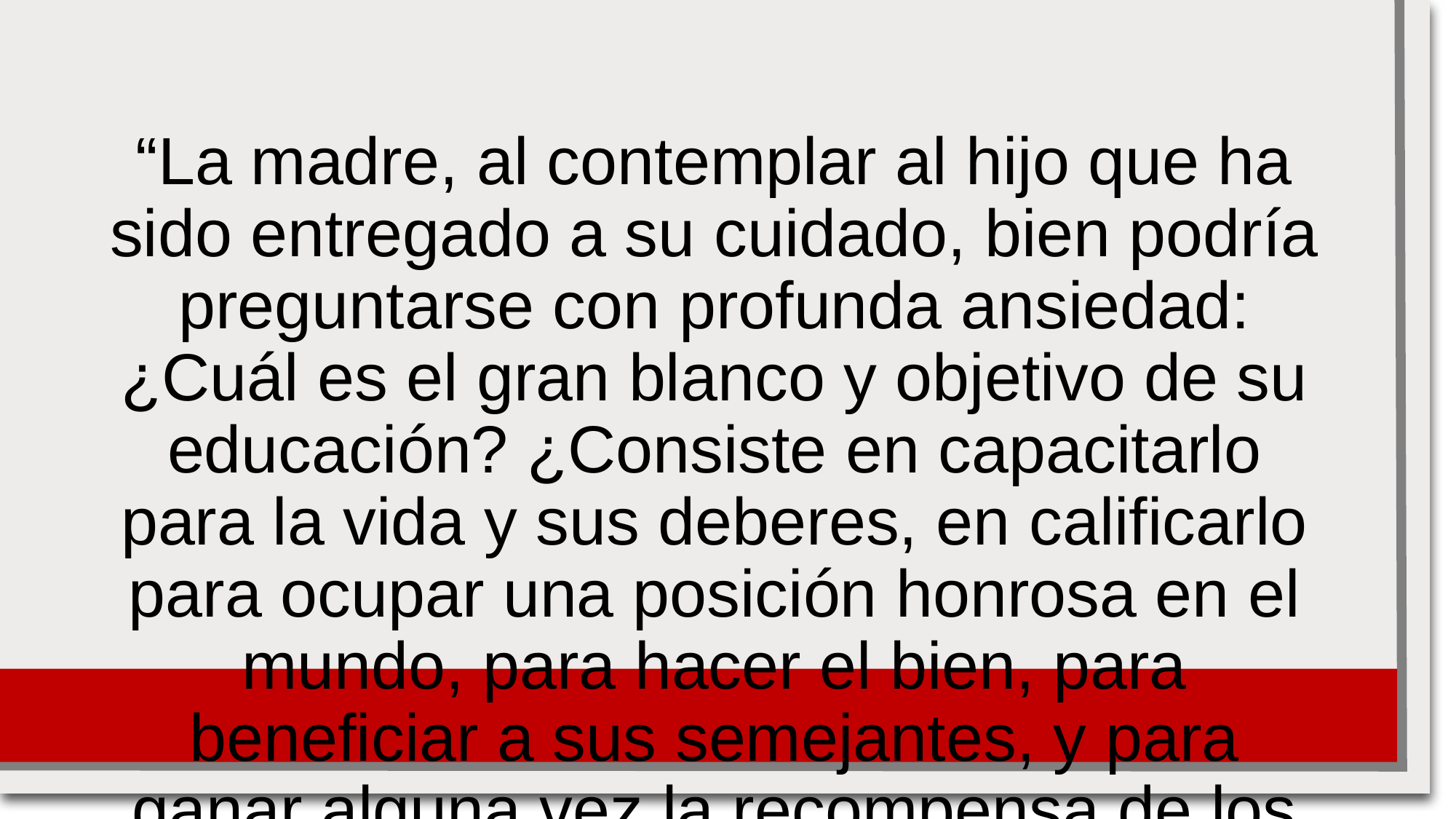

“La madre, al contemplar al hijo que ha sido entregado a su cuidado, bien podría preguntarse con profunda ansiedad: ¿Cuál es el gran blanco y objetivo de su educación? ¿Consiste en capacitarlo para la vida y sus deberes, en calificarlo para ocupar una posición honrosa en el mundo, para hacer el bien, para beneficiar a sus semejantes, y para ganar alguna vez la recompensa de los justos?